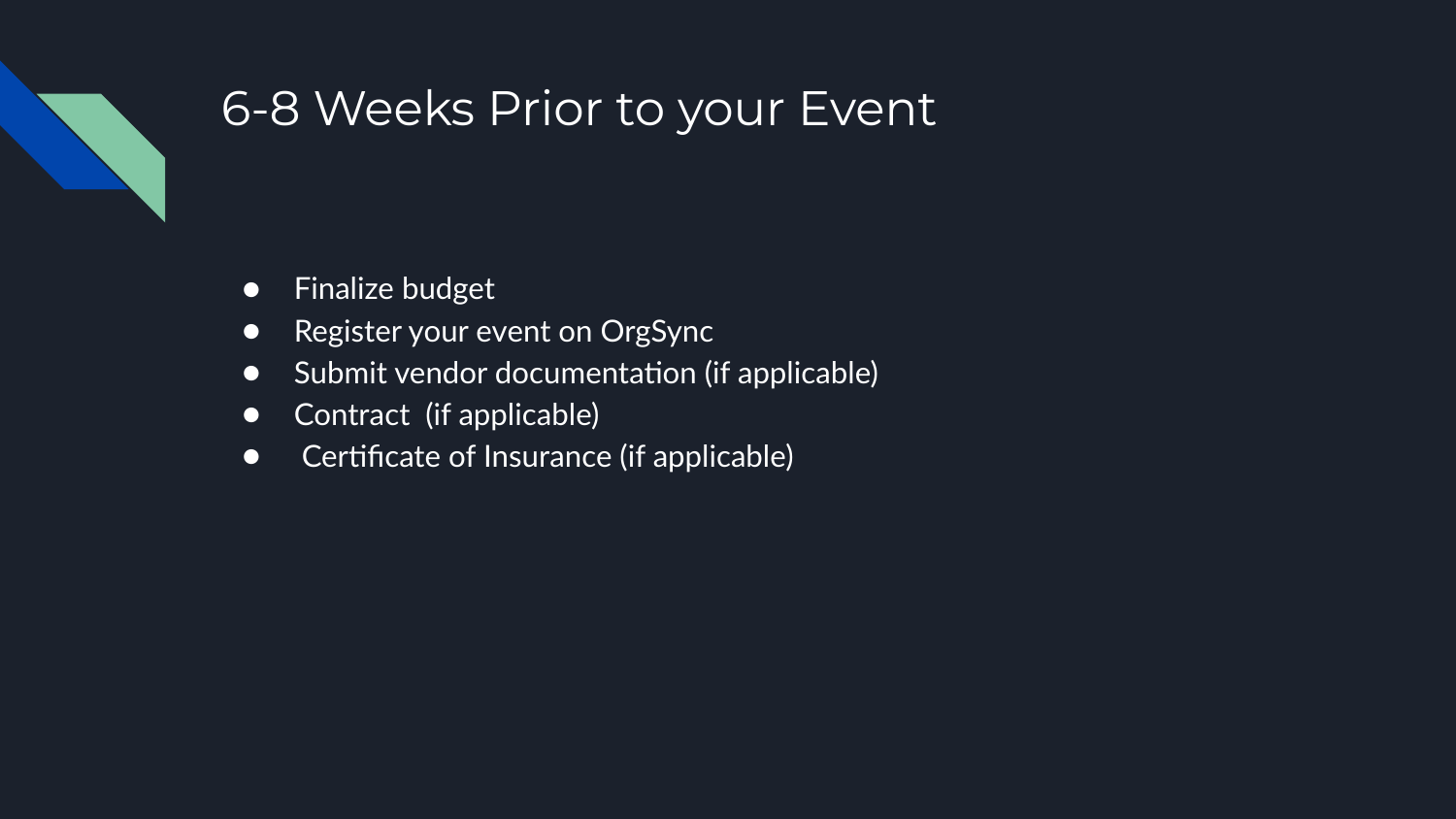

# 6-8 Weeks Prior to your Event
Finalize budget
Register your event on OrgSync
Submit vendor documentation (if applicable)
Contract  (if applicable)
 Certificate of Insurance (if applicable)